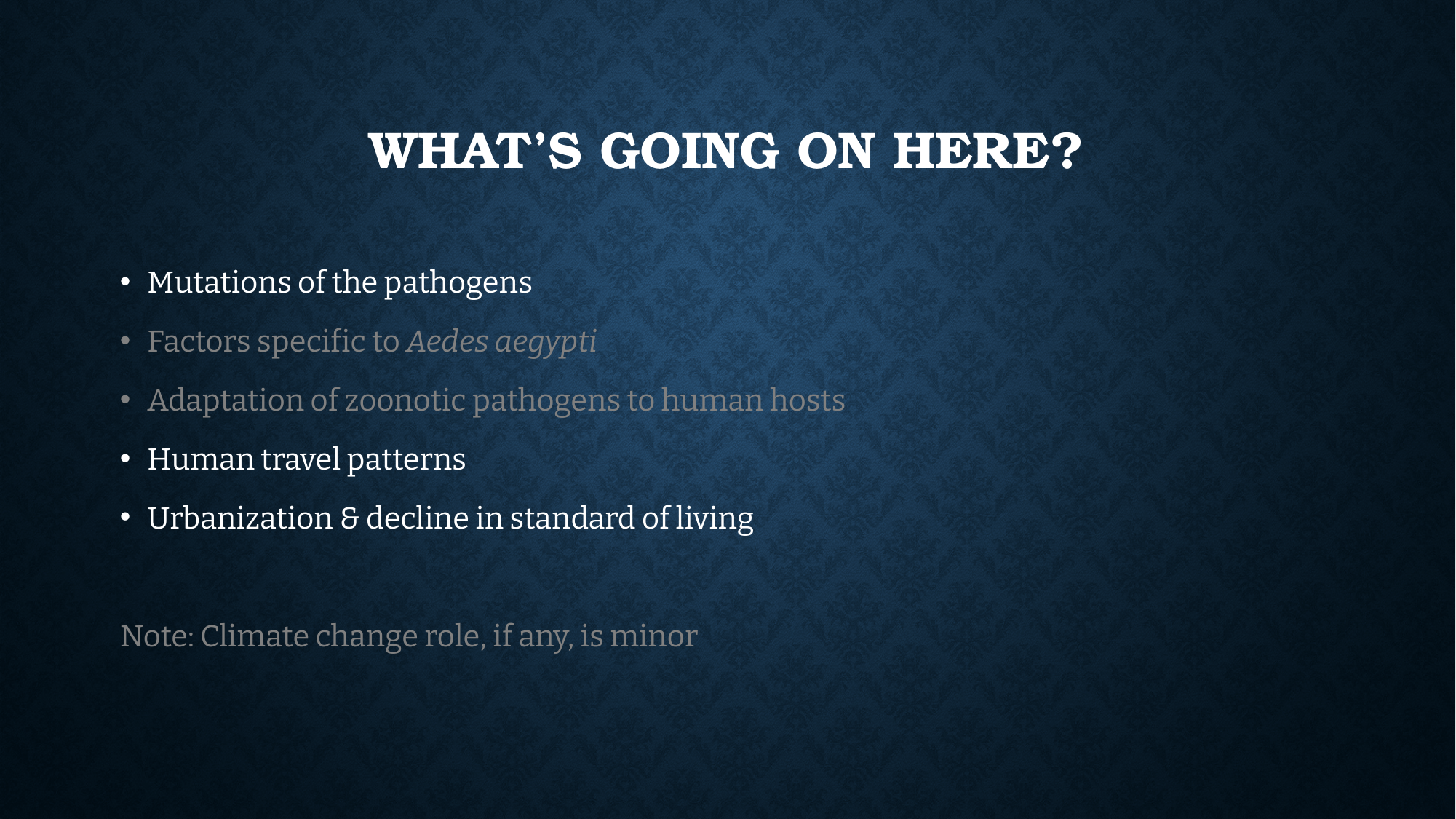

# What’s going on here?
Mutations of the pathogens
Factors specific to Aedes aegypti
Adaptation of zoonotic pathogens to human hosts
Human travel patterns
Urbanization & decline in standard of living

Note: Climate change role, if any, is minor